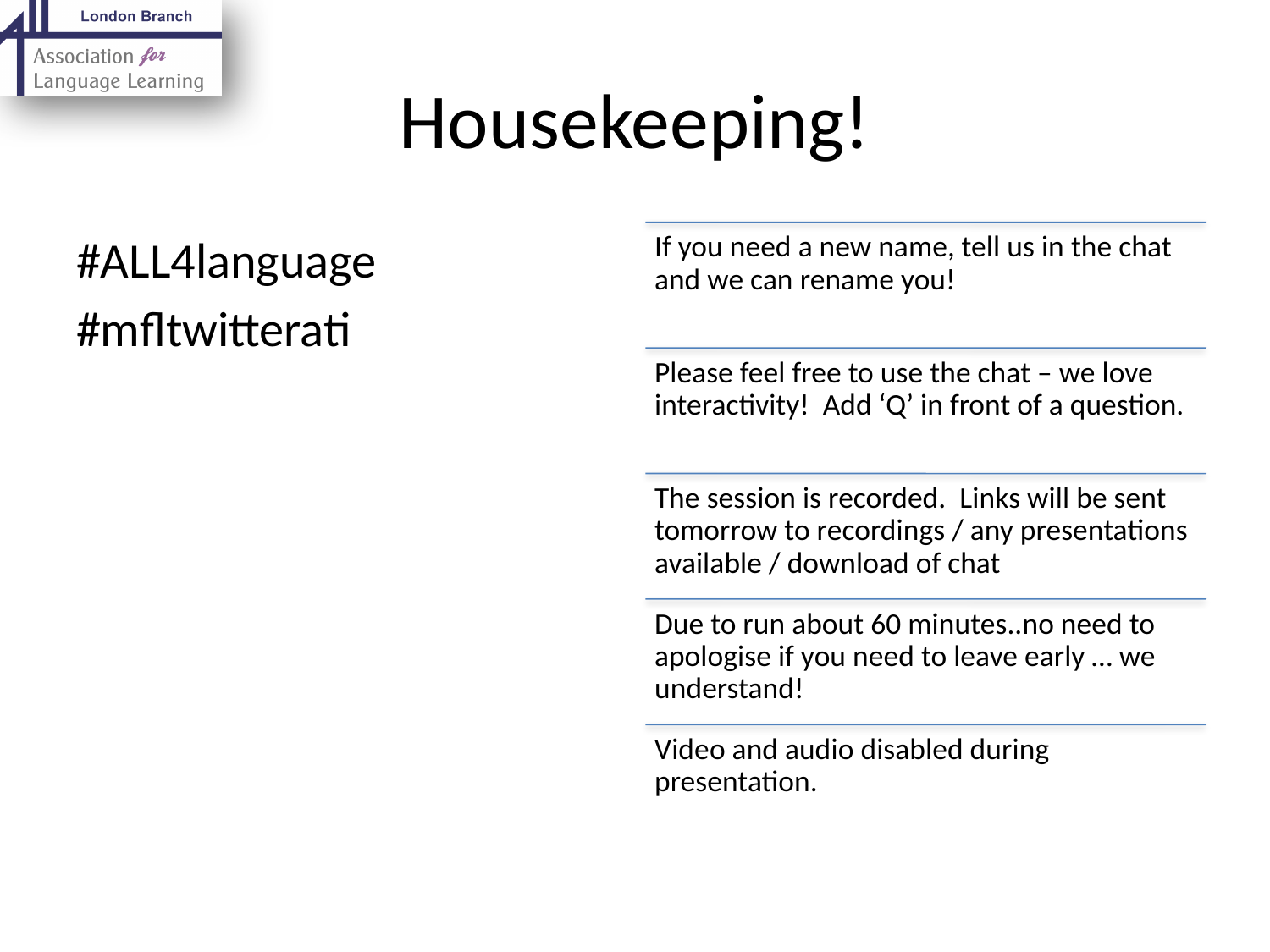

# Housekeeping!
#ALL4language
#mfltwitterati
If you need a new name, tell us in the chat and we can rename you!
Please feel free to use the chat – we love interactivity!  Add ‘Q’ in front of a question.
The session is recorded.  Links will be sent tomorrow to recordings / any presentations available / download of chat
Due to run about 60 minutes..no need to apologise if you need to leave early … we understand!
Video and audio disabled during presentation.